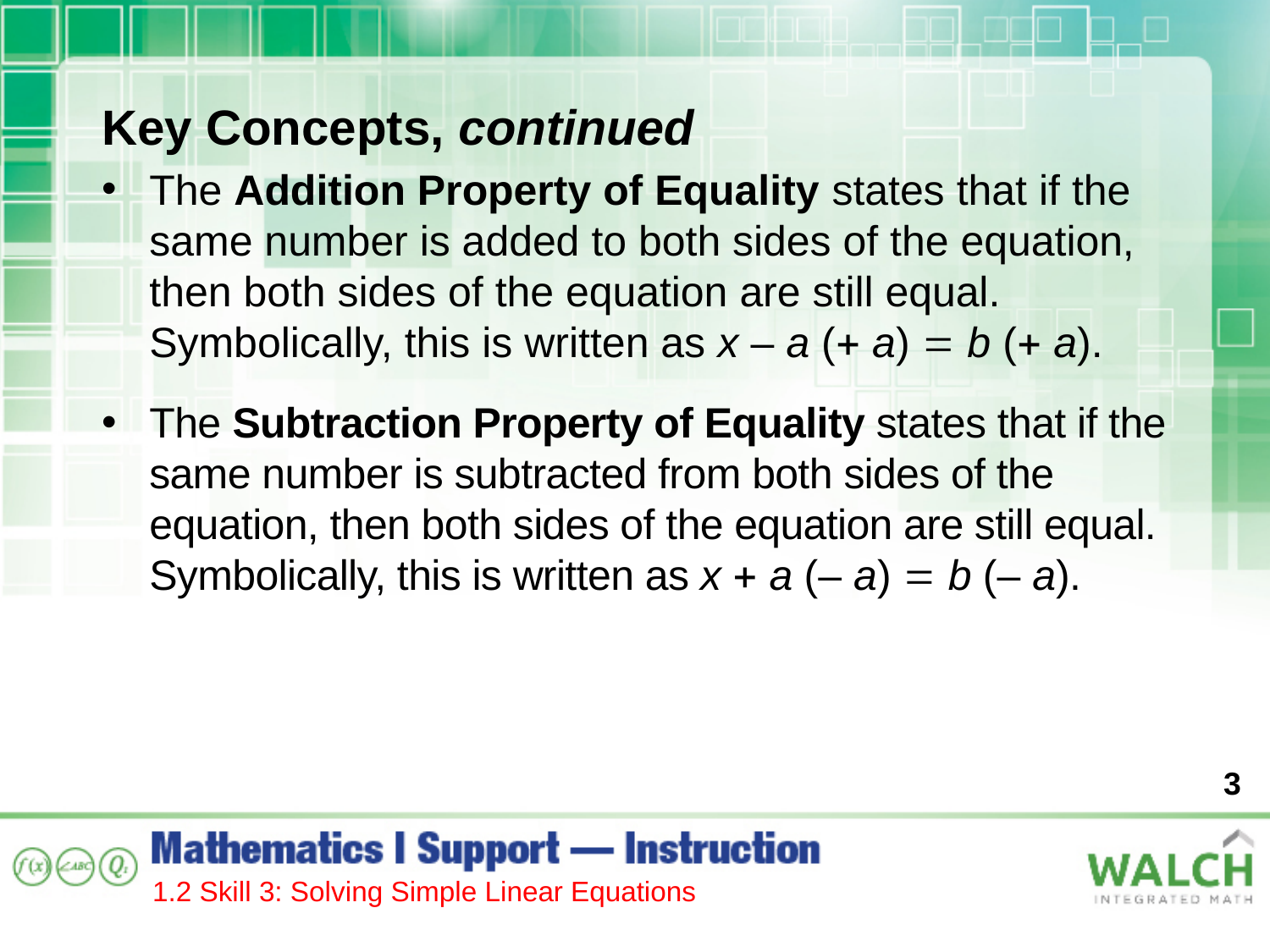

Key Concepts, continued
The Addition Property of Equality states that if the same number is added to both sides of the equation, then both sides of the equation are still equal. Symbolically, this is written as x – a (+ a) = b (+ a).
The Subtraction Property of Equality states that if the same number is subtracted from both sides of the equation, then both sides of the equation are still equal. Symbolically, this is written as x + a (– a) = b (– a).
3
1.2 Skill 3: Solving Simple Linear Equations